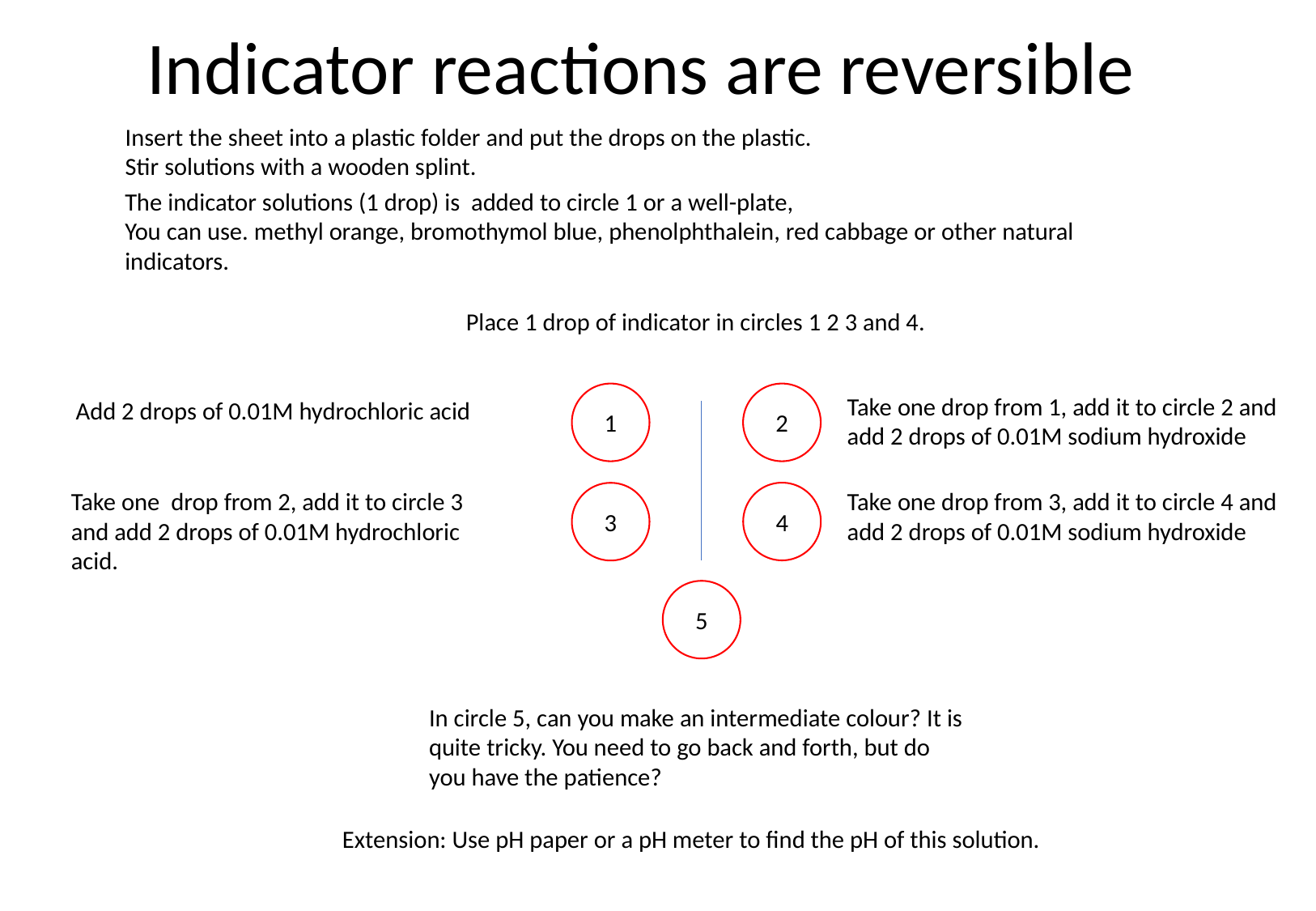

# Indicator reactions are reversible
Insert the sheet into a plastic folder and put the drops on the plastic.
Stir solutions with a wooden splint.
The indicator solutions (1 drop) is  added to circle 1 or a well-plate,
You can use. methyl orange, bromothymol blue, phenolphthalein, red cabbage or other natural indicators.
Place 1 drop of indicator in circles 1 2 3 and 4.
1
2
Take one drop from 1, add it to circle 2 and add 2 drops of 0.01M sodium hydroxide
Add 2 drops of 0.01M hydrochloric acid
Take one  drop from 2, add it to circle 3 and add 2 drops of 0.01M hydrochloric acid.
Take one drop from 3, add it to circle 4 and add 2 drops of 0.01M sodium hydroxide
4
3
5
In circle 5, can you make an intermediate colour? It is quite tricky. You need to go back and forth, but do you have the patience?
Extension: Use pH paper or a pH meter to find the pH of this solution.